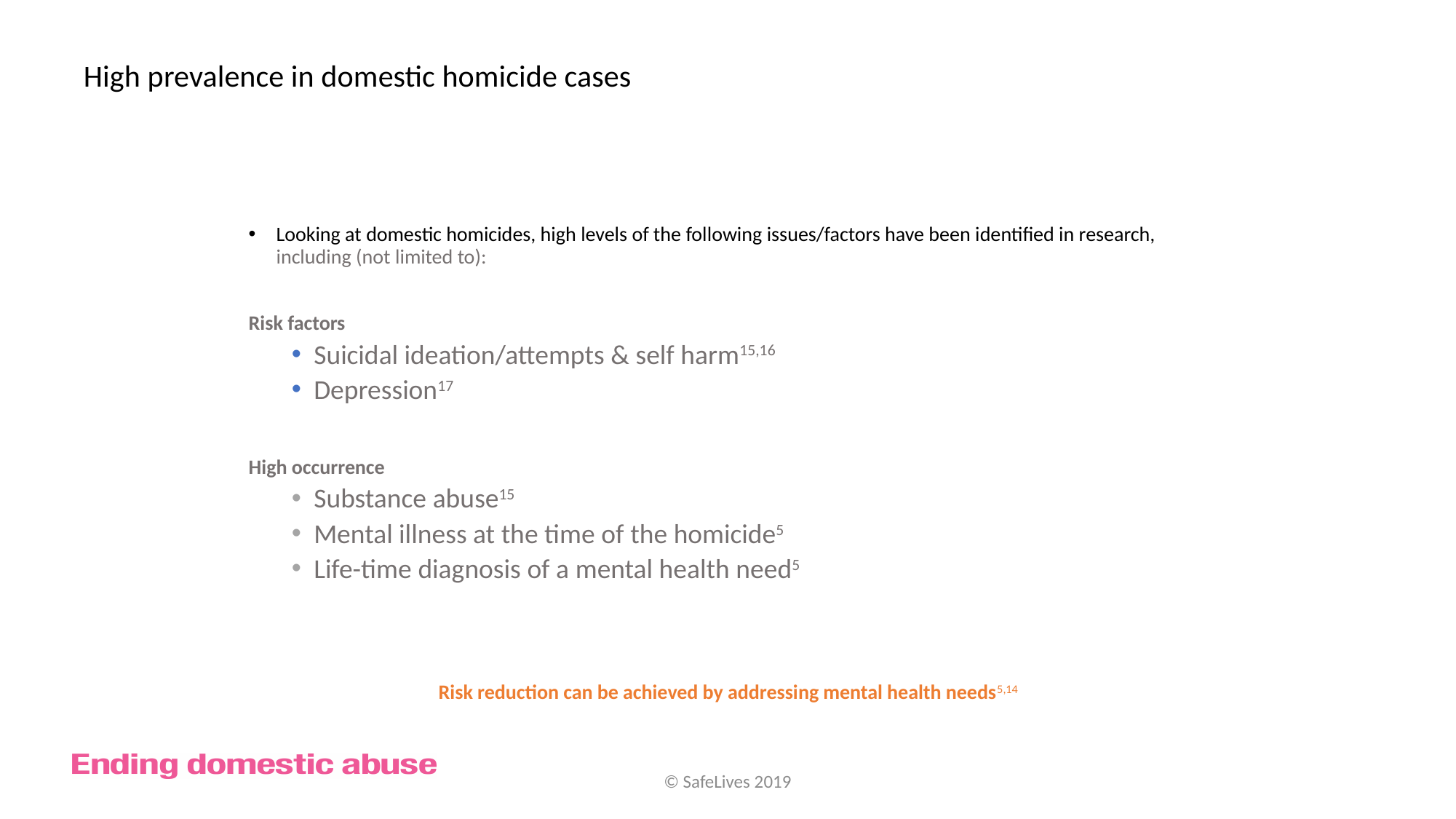

# High prevalence in domestic homicide cases
Looking at domestic homicides, high levels of the following issues/factors have been identified in research, including (not limited to):

Risk factors
Suicidal ideation/attempts & self harm15,16
Depression17

High occurrence
Substance abuse15
Mental illness at the time of the homicide5
Life-time diagnosis of a mental health need5

Risk reduction can be achieved by addressing mental health needs5,14
© SafeLives 2019